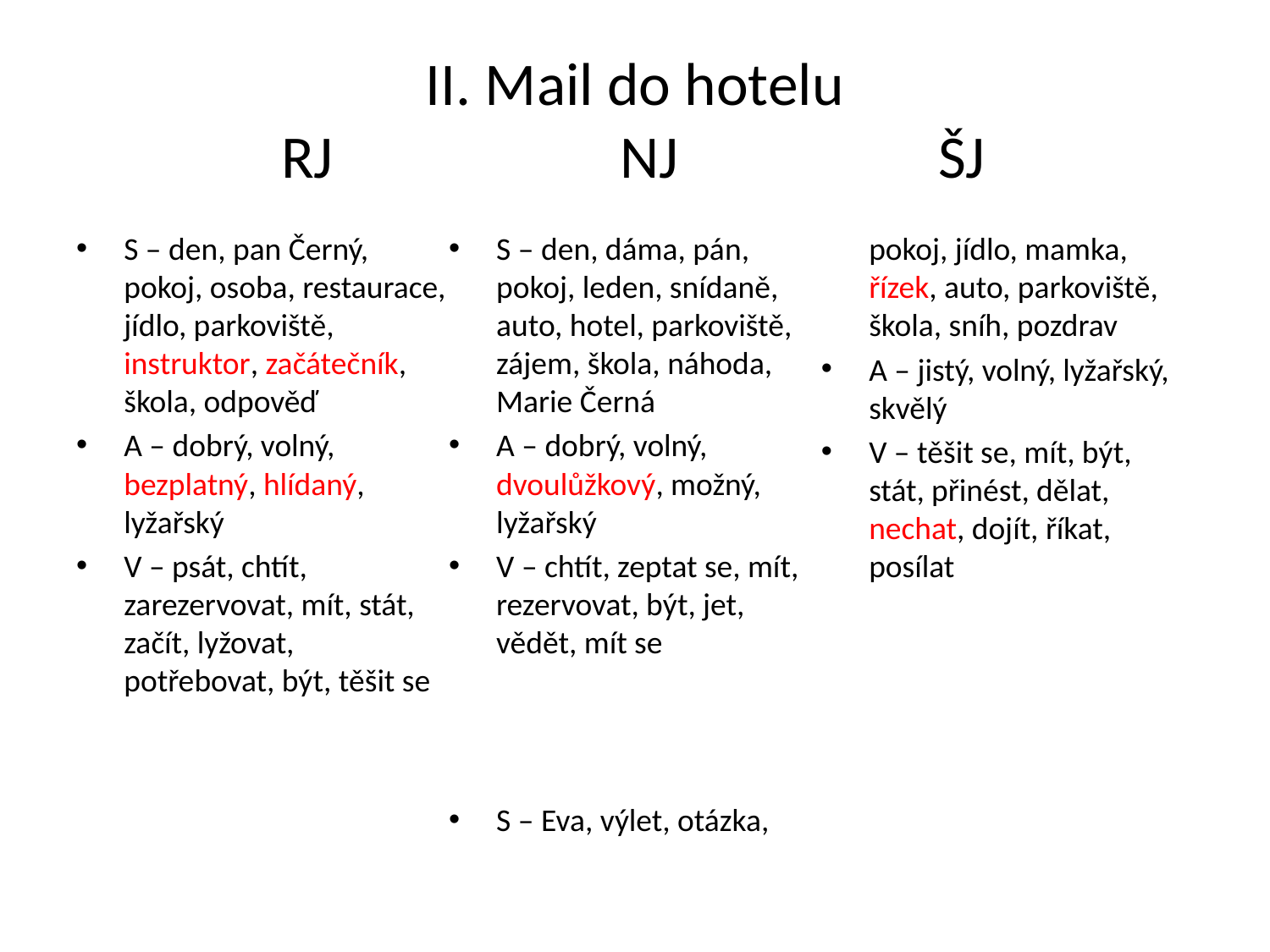

# II. Mail do hotelu RJ                     NJ                   ŠJ
S – den, pan Černý, pokoj, osoba, restaurace, jídlo, parkoviště, instruktor, začátečník, škola, odpověď
A – dobrý, volný, bezplatný, hlídaný, lyžařský
V – psát, chtít, zarezervovat, mít, stát, začít, lyžovat, potřebovat, být, těšit se

S – den, dáma, pán, pokoj, leden, snídaně, auto, hotel, parkoviště, zájem, škola, náhoda, Marie Černá
A – dobrý, volný, dvoulůžkový, možný, lyžařský
V – chtít, zeptat se, mít, rezervovat, být, jet, vědět, mít se

S – Eva, výlet, otázka, pokoj, jídlo, mamka, řízek, auto, parkoviště, škola, sníh, pozdrav
A – jistý, volný, lyžařský, skvělý
V – těšit se, mít, být, stát, přinést, dělat, nechat, dojít, říkat, posílat